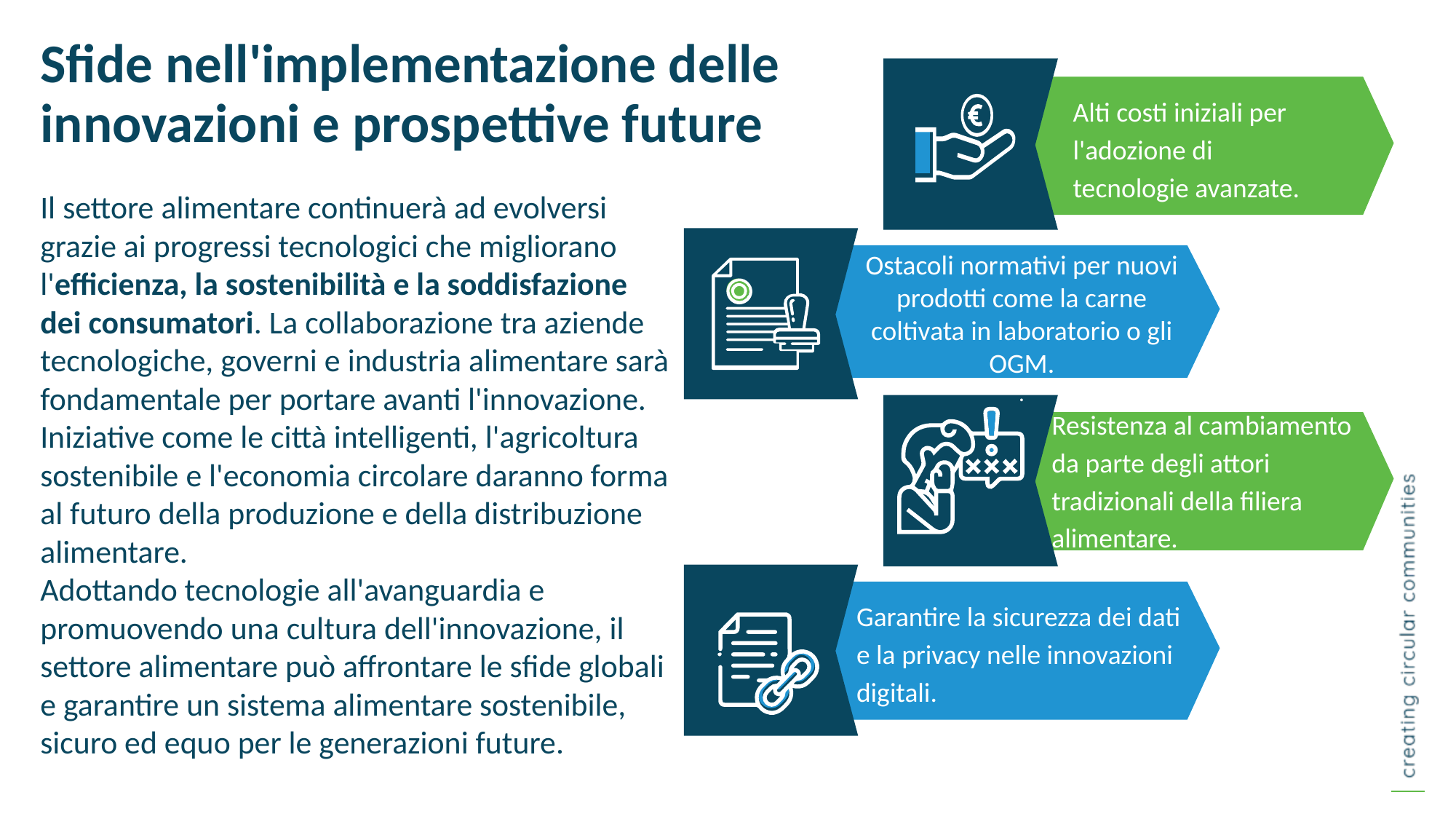

Sfide nell'implementazione delle innovazioni e prospettive future

Alti costi iniziali per l'adozione di tecnologie avanzate.

Il settore alimentare continuerà ad evolversi grazie ai progressi tecnologici che migliorano l'efficienza, la sostenibilità e la soddisfazione dei consumatori. La collaborazione tra aziende tecnologiche, governi e industria alimentare sarà fondamentale per portare avanti l'innovazione. Iniziative come le città intelligenti, l'agricoltura sostenibile e l'economia circolare daranno forma al futuro della produzione e della distribuzione alimentare.
Adottando tecnologie all'avanguardia e promuovendo una cultura dell'innovazione, il settore alimentare può affrontare le sfide globali e garantire un sistema alimentare sostenibile, sicuro ed equo per le generazioni future.

Ostacoli normativi per nuovi prodotti come la carne coltivata in laboratorio o gli OGM.
.

Resistenza al cambiamento da parte degli attori tradizionali della filiera alimentare.

Garantire la sicurezza dei dati e la privacy nelle innovazioni digitali.